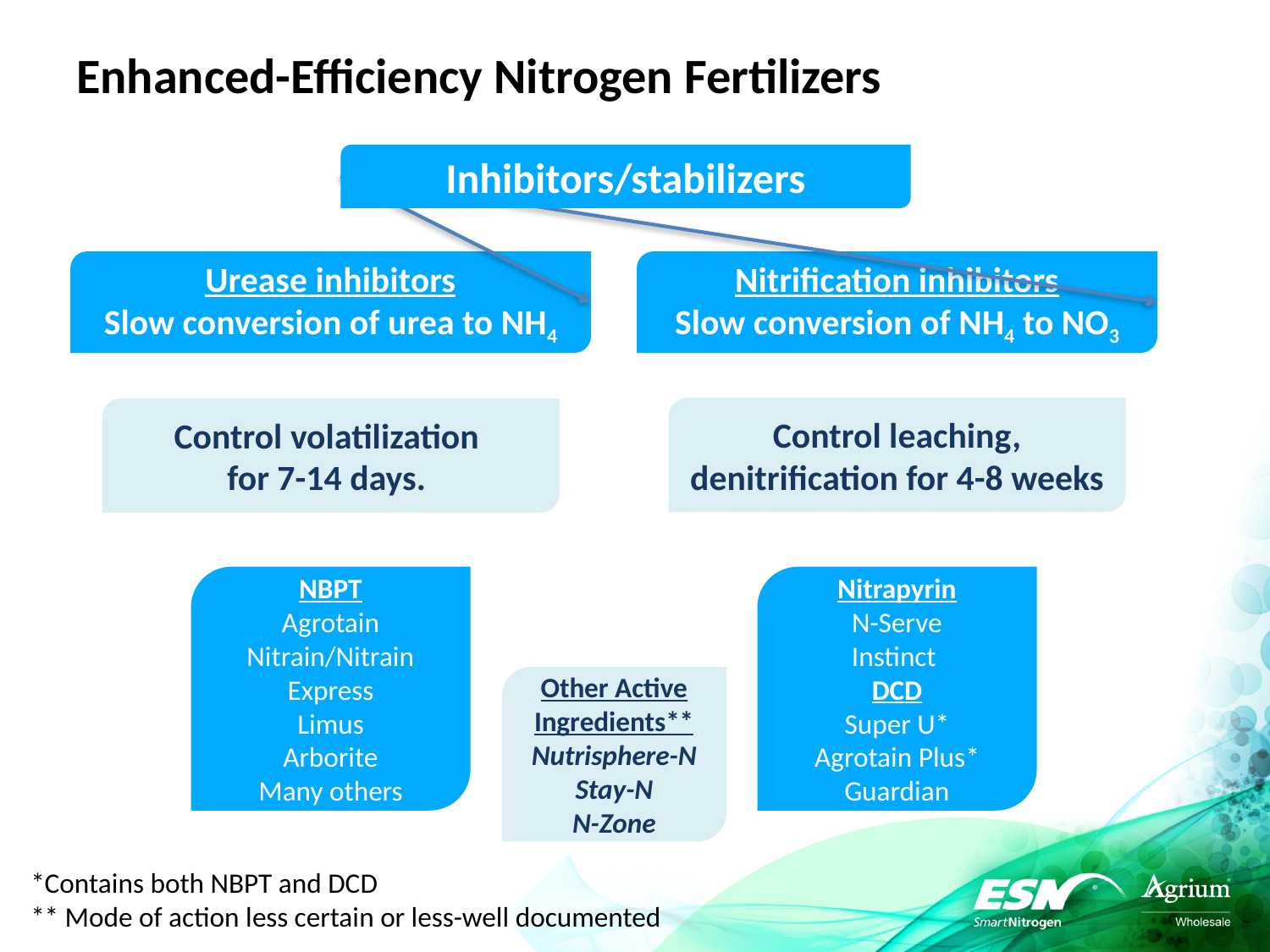

# Enhanced-Efficiency Nitrogen Fertilizers
Inhibitors/stabilizers
Urease inhibitors
Slow conversion of urea to NH4
Nitrification inhibitors
Slow conversion of NH4 to NO3
Control leaching, denitrification for 4-8 weeks
Control volatilization
for 7-14 days.
NBPT
Agrotain
Nitrain/Nitrain Express
Limus
Arborite
Many others
Nitrapyrin
N-Serve
Instinct
DCD
Super U*
Agrotain Plus*
Guardian
Other Active
Ingredients**
Nutrisphere-N
Stay-N
N-Zone
*Contains both NBPT and DCD
** Mode of action less certain or less-well documented